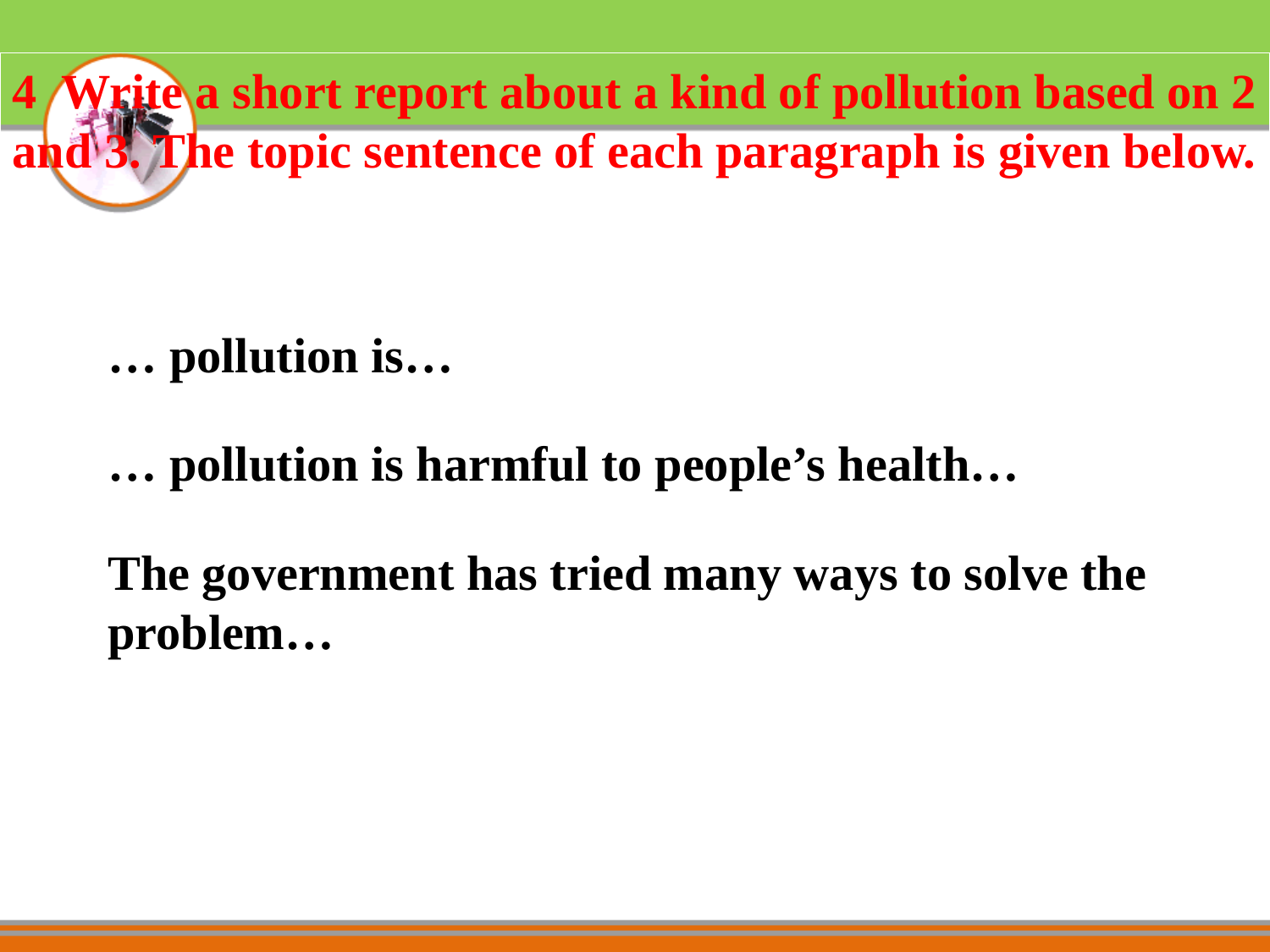

4  Write a short report about a kind of pollution based on 2 and 3. The topic sentence of each paragraph is given below.
… pollution is…
… pollution is harmful to people’s health…
The government has tried many ways to solve the problem…